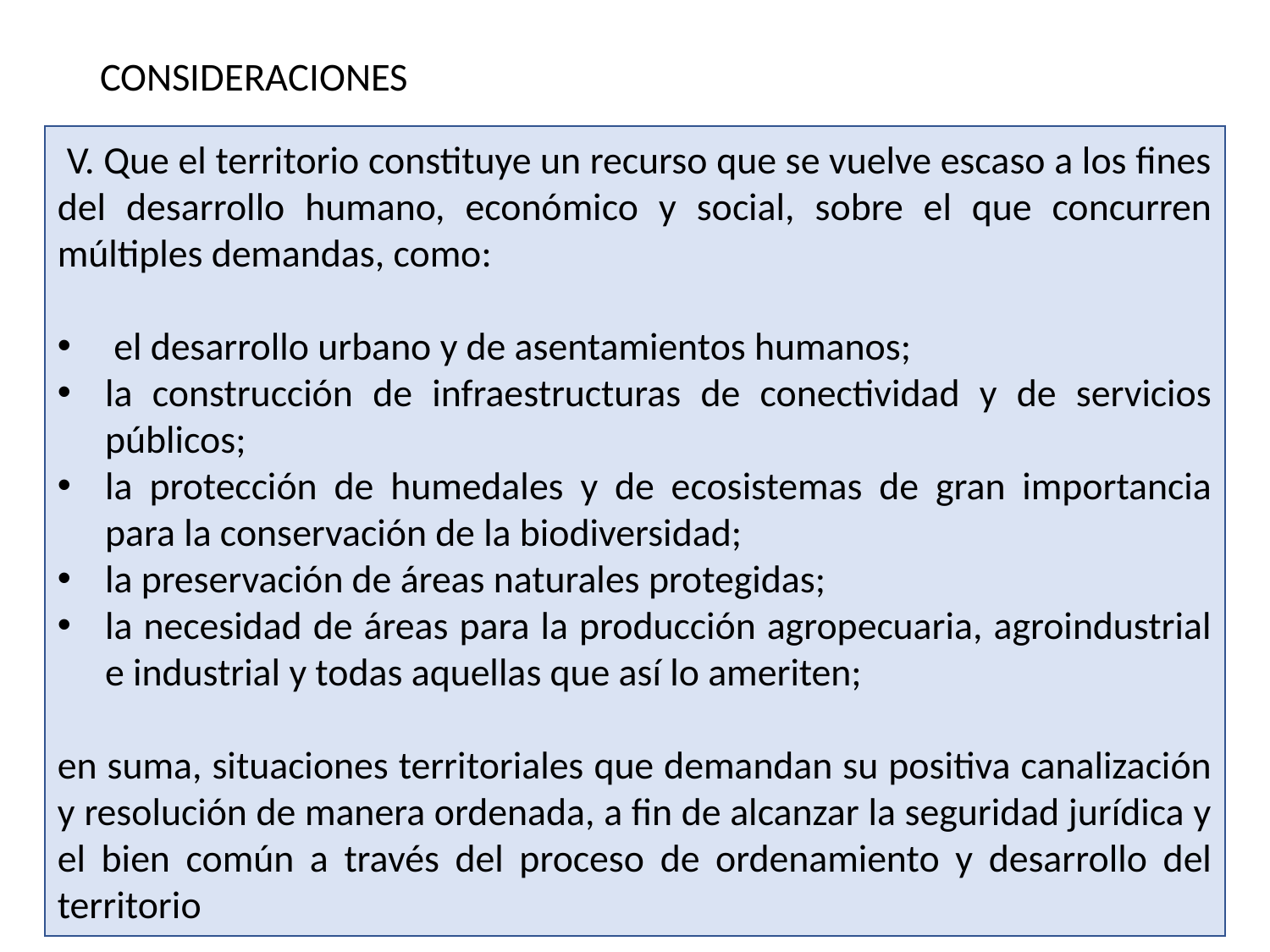

# CONSIDERACIONES
 V. Que el territorio constituye un recurso que se vuelve escaso a los fines del desarrollo humano, económico y social, sobre el que concurren múltiples demandas, como:

 el desarrollo urbano y de asentamientos humanos;
la construcción de infraestructuras de conectividad y de servicios públicos;
la protección de humedales y de ecosistemas de gran importancia para la conservación de la biodiversidad;
la preservación de áreas naturales protegidas;
la necesidad de áreas para la producción agropecuaria, agroindustrial e industrial y todas aquellas que así lo ameriten;

en suma, situaciones territoriales que demandan su positiva canalización y resolución de manera ordenada, a fin de alcanzar la seguridad jurídica y el bien común a través del proceso de ordenamiento y desarrollo del territorio